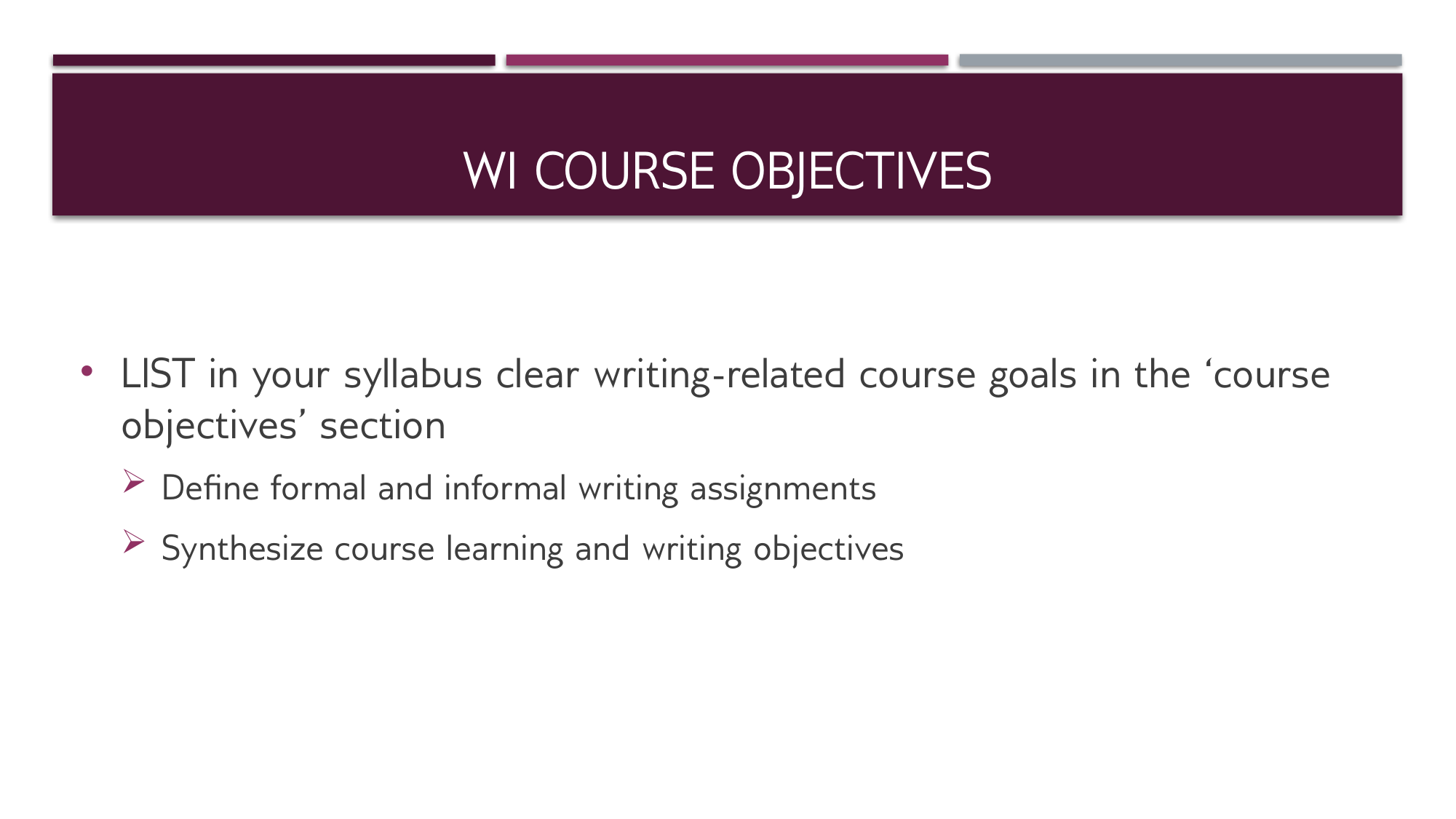

# WI Course objectives
LIST in your syllabus clear writing-related course goals in the ‘course objectives’ section
Define formal and informal writing assignments
Synthesize course learning and writing objectives